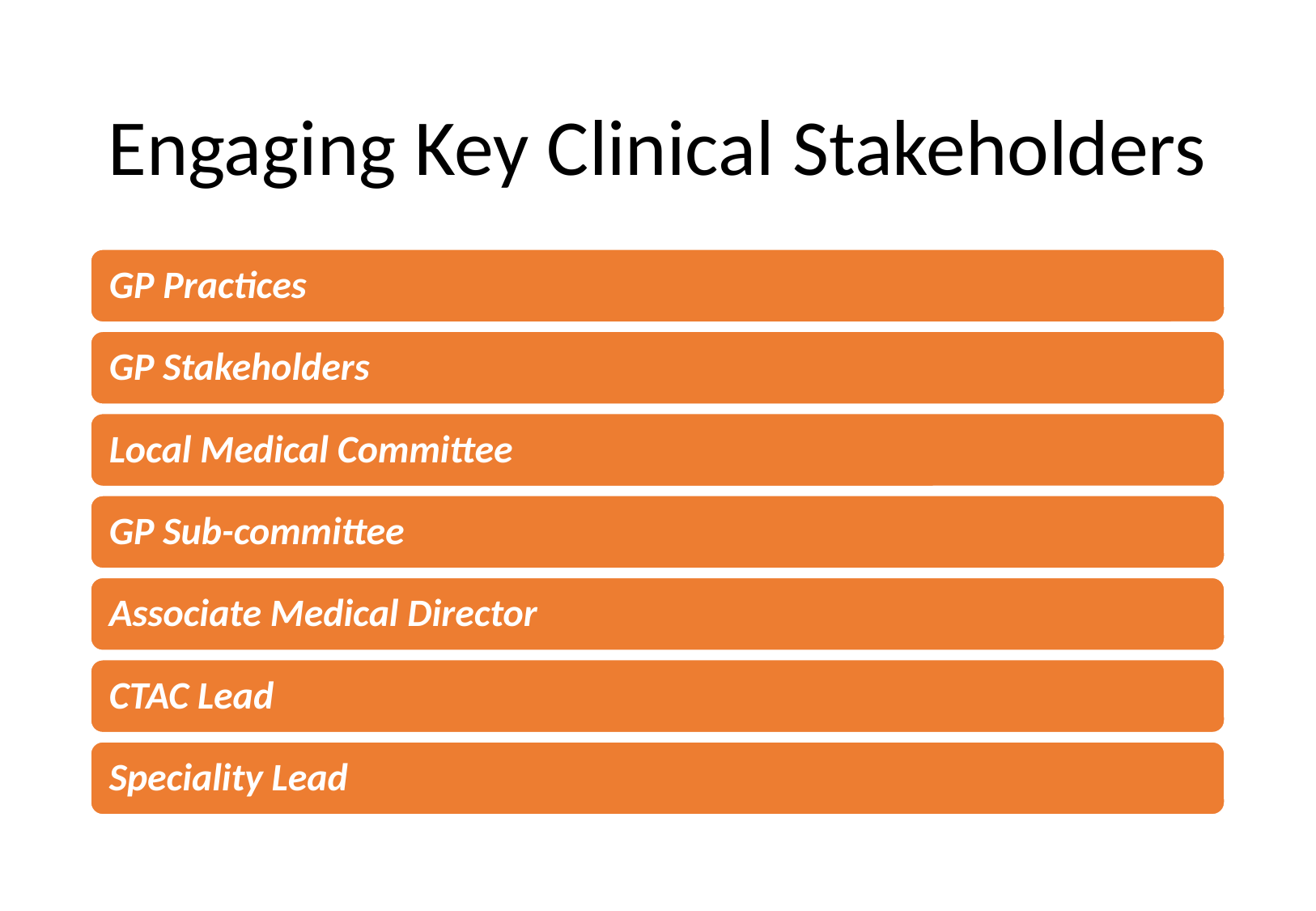

# Engaging Key Clinical Stakeholders
GP Practices
GP Stakeholders
Local Medical Committee
GP Sub-committee
Associate Medical Director
CTAC Lead
Speciality Lead